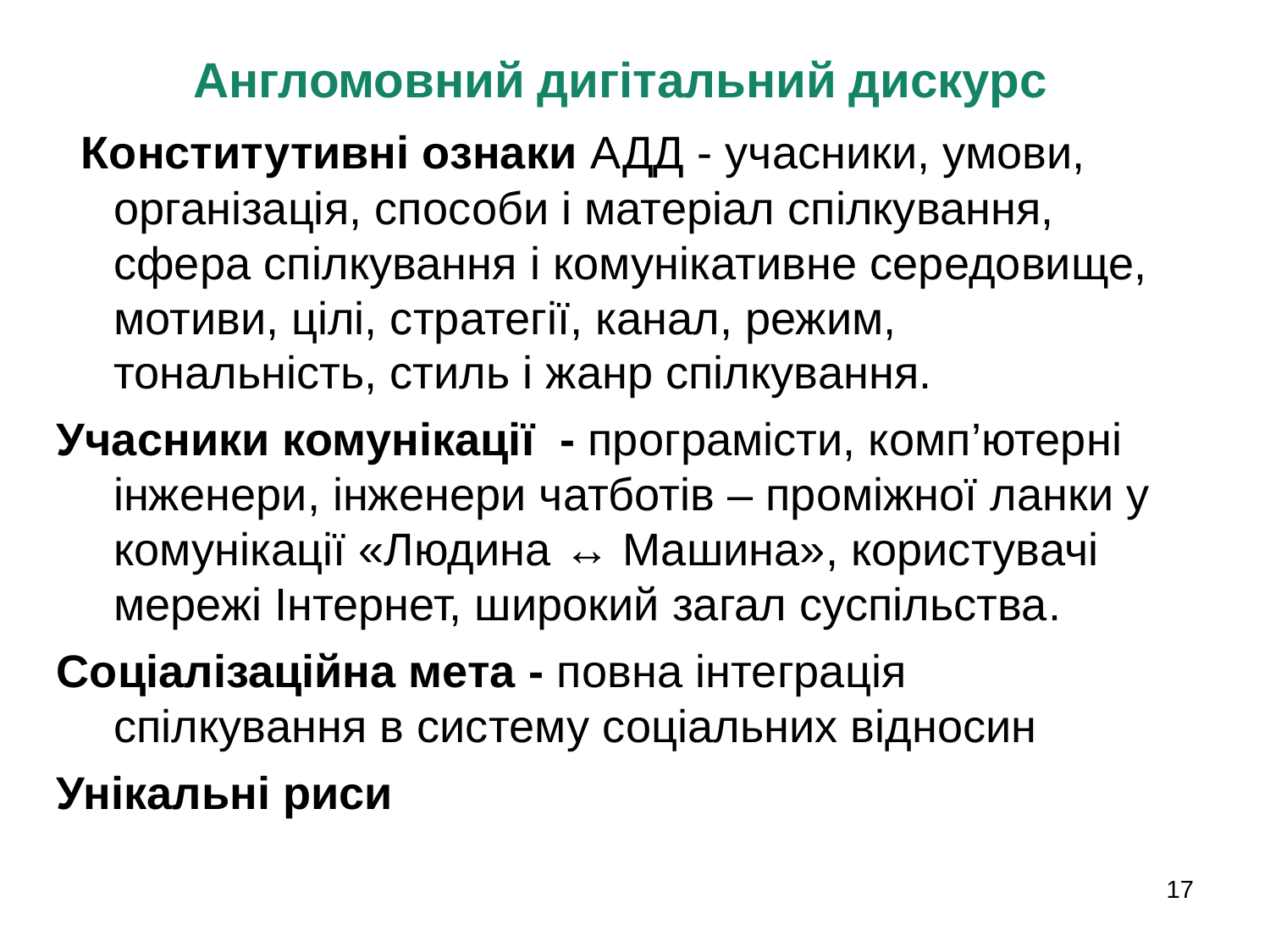

Англомовний дигітальний дискурс
  Конститутивні ознаки АДД - учасники, умови, організація, способи і матеріал спілкування,  сфера спілкування і комунікативне середовище, мотиви, цілі, стратегії, канал, режим, тональність, стиль і жанр спілкування.
Учасники комунікації  - програмісти, комп’ютерні інженери, інженери чатботів – проміжної ланки у комунікації «Людина ↔ Машина», користувачі мережі Інтернет, широкий загал суспільства.
Соціалізаційна мета - повна інтеграція спілкування в систему соціальних відносин
Унікальні риси
17